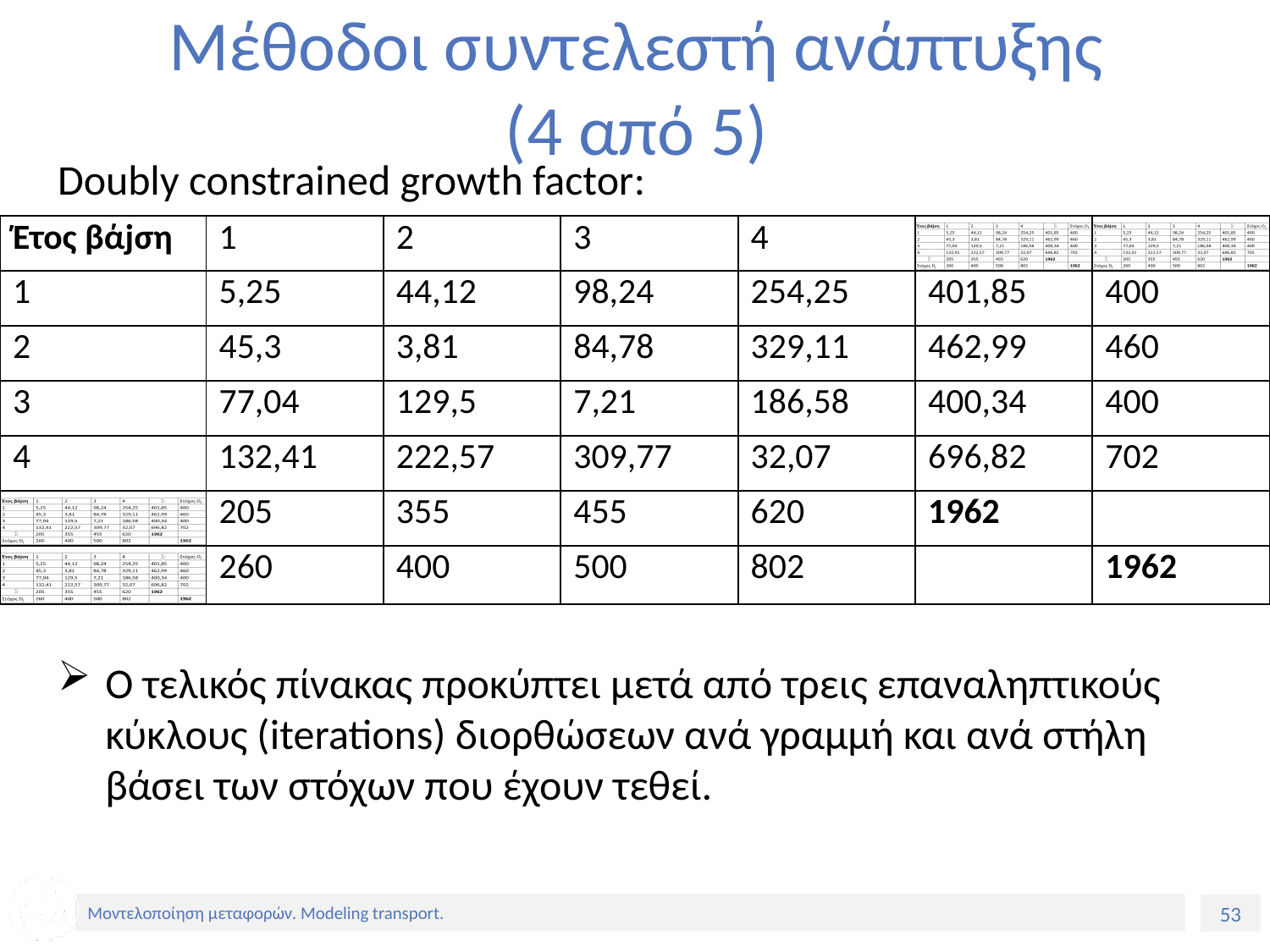

# Μέθοδοι συντελεστή ανάπτυξης (4 από 5)
Doubly constrained growth factor:

Ο τελικός πίνακας προκύπτει μετά από τρεις επαναληπτικούς κύκλους (iterations) διορθώσεων ανά γραμμή και ανά στήλη βάσει των στόχων που έχουν τεθεί.
| Έτος βάjση | 1 | 2 | 3 | 4 |  |  |
| --- | --- | --- | --- | --- | --- | --- |
| 1 | 5,25 | 44,12 | 98,24 | 254,25 | 401,85 | 400 |
| 2 | 45,3 | 3,81 | 84,78 | 329,11 | 462,99 | 460 |
| 3 | 77,04 | 129,5 | 7,21 | 186,58 | 400,34 | 400 |
| 4 | 132,41 | 222,57 | 309,77 | 32,07 | 696,82 | 702 |
|  | 205 | 355 | 455 | 620 | 1962 |  |
|  | 260 | 400 | 500 | 802 |  | 1962 |